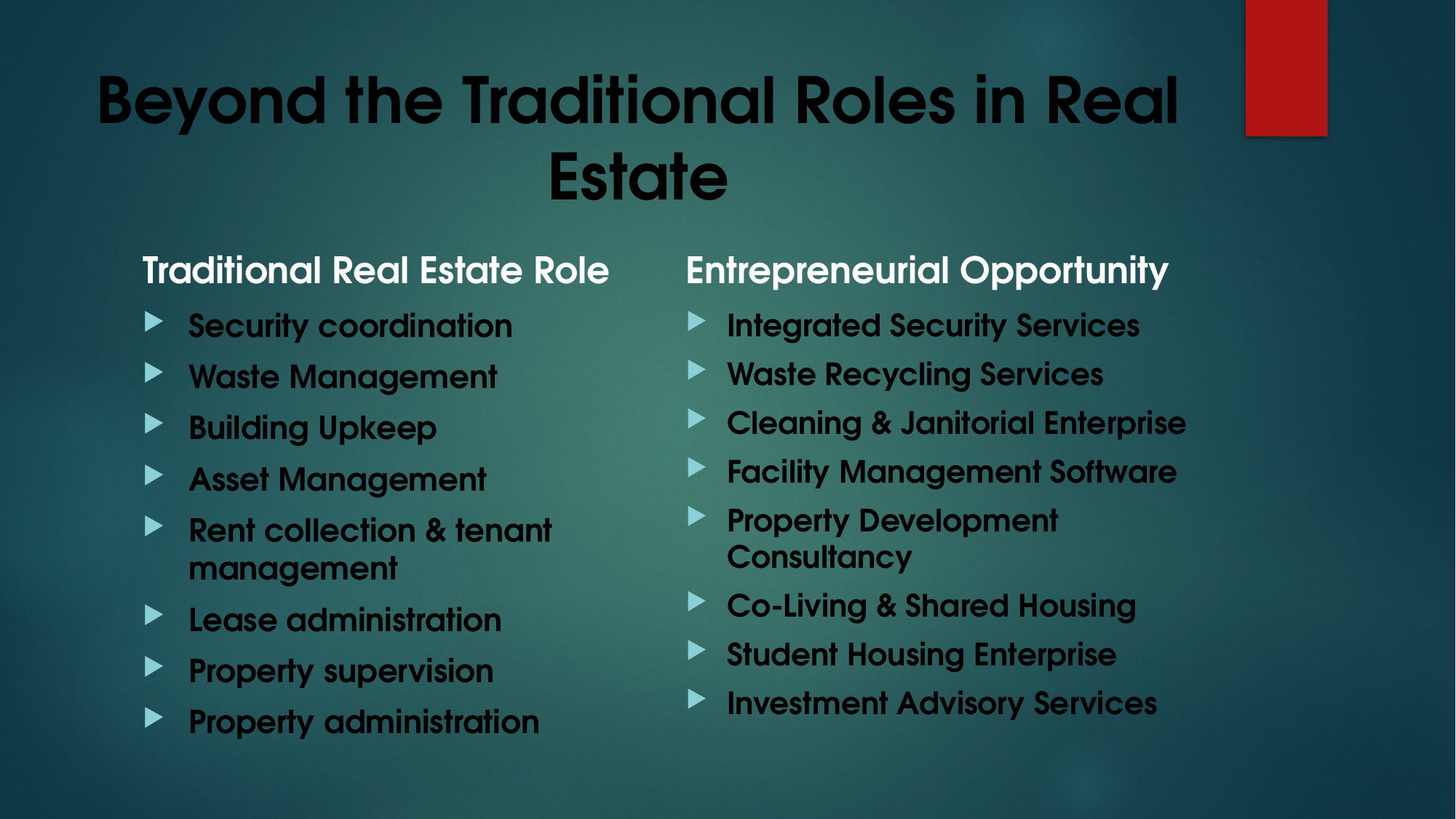

# Beyond the Traditional Roles in Real Estate

Traditional Real Estate Role

Entrepreneurial Opportunity
Security coordination
Waste Management
Building Upkeep
Asset Management
Rent collection & tenant management
Lease administration
Property supervision
Property administration

Integrated Security Services
Waste Recycling Services
Cleaning & Janitorial Enterprise
Facility Management Software
Property Development Consultancy
Co-Living & Shared Housing
Student Housing Enterprise
Investment Advisory Services